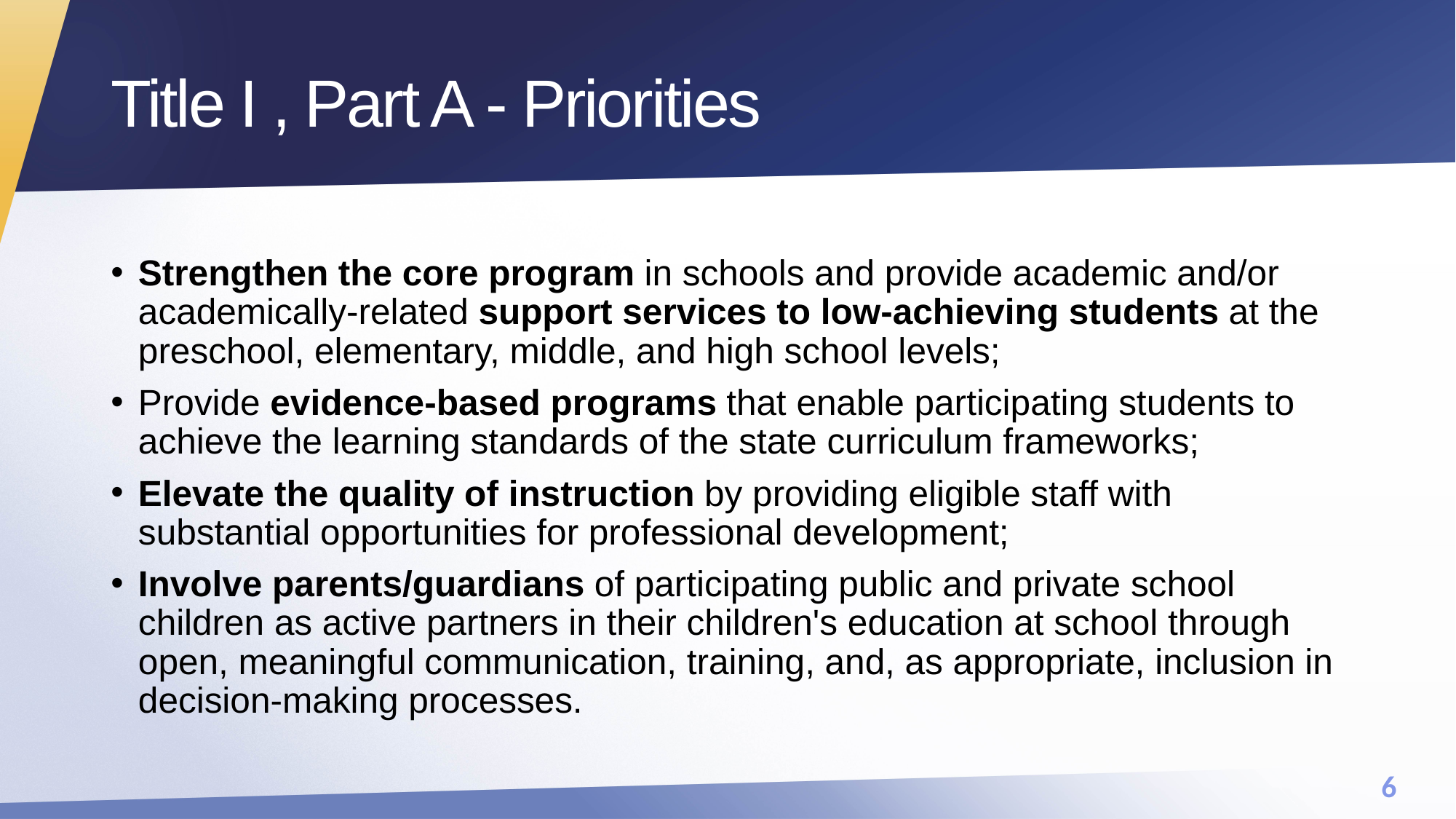

# Title I , Part A - Priorities
Strengthen the core program in schools and provide academic and/or academically-related support services to low-achieving students at the preschool, elementary, middle, and high school levels;
Provide evidence-based programs that enable participating students to achieve the learning standards of the state curriculum frameworks;
Elevate the quality of instruction by providing eligible staff with substantial opportunities for professional development;
Involve parents/guardians of participating public and private school children as active partners in their children's education at school through open, meaningful communication, training, and, as appropriate, inclusion in decision-making processes.